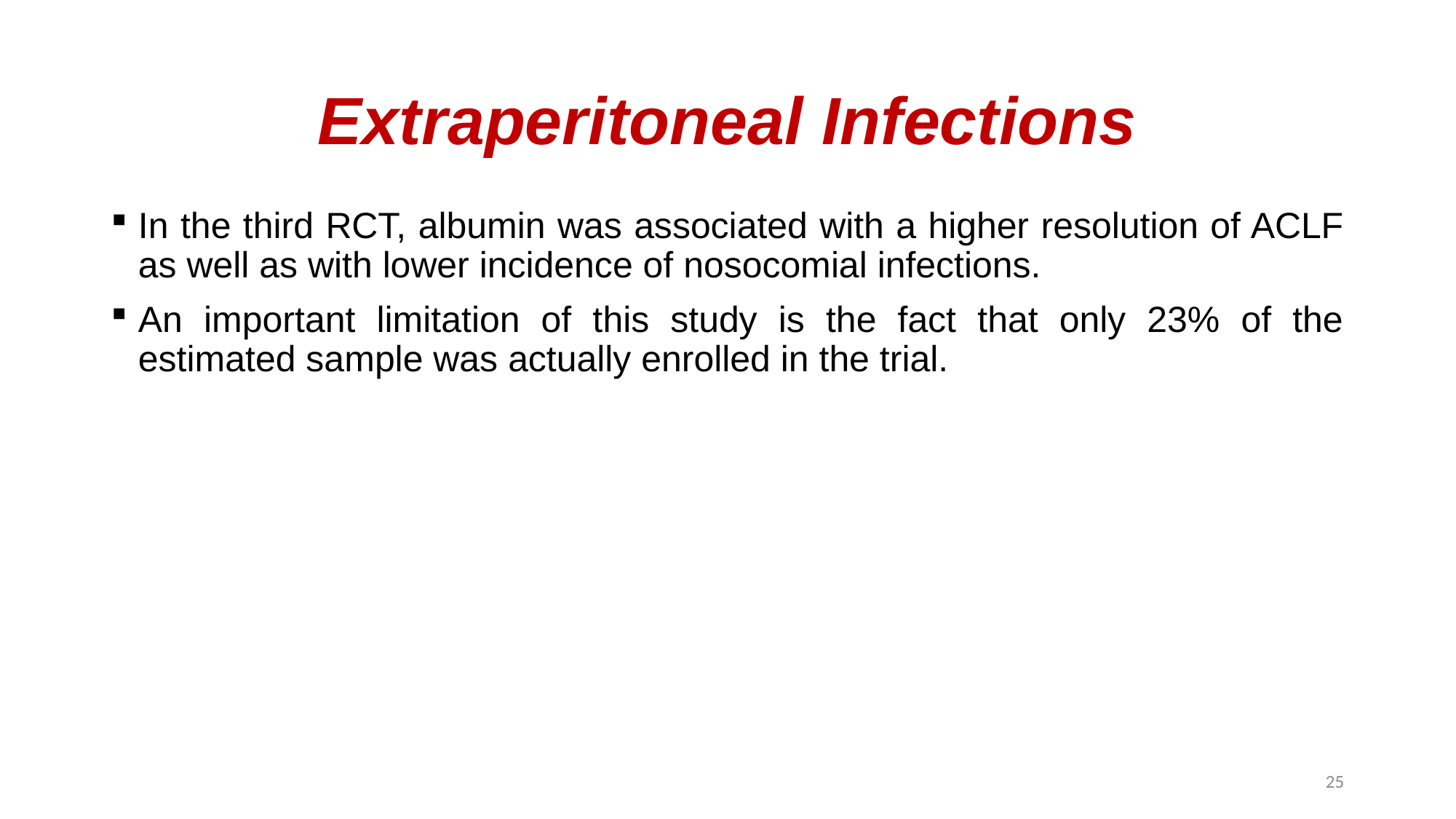

# Extraperitoneal Infections
In the third RCT, albumin was associated with a higher resolution of ACLF as well as with lower incidence of nosocomial infections.
An important limitation of this study is the fact that only 23% of the estimated sample was actually enrolled in the trial.

25